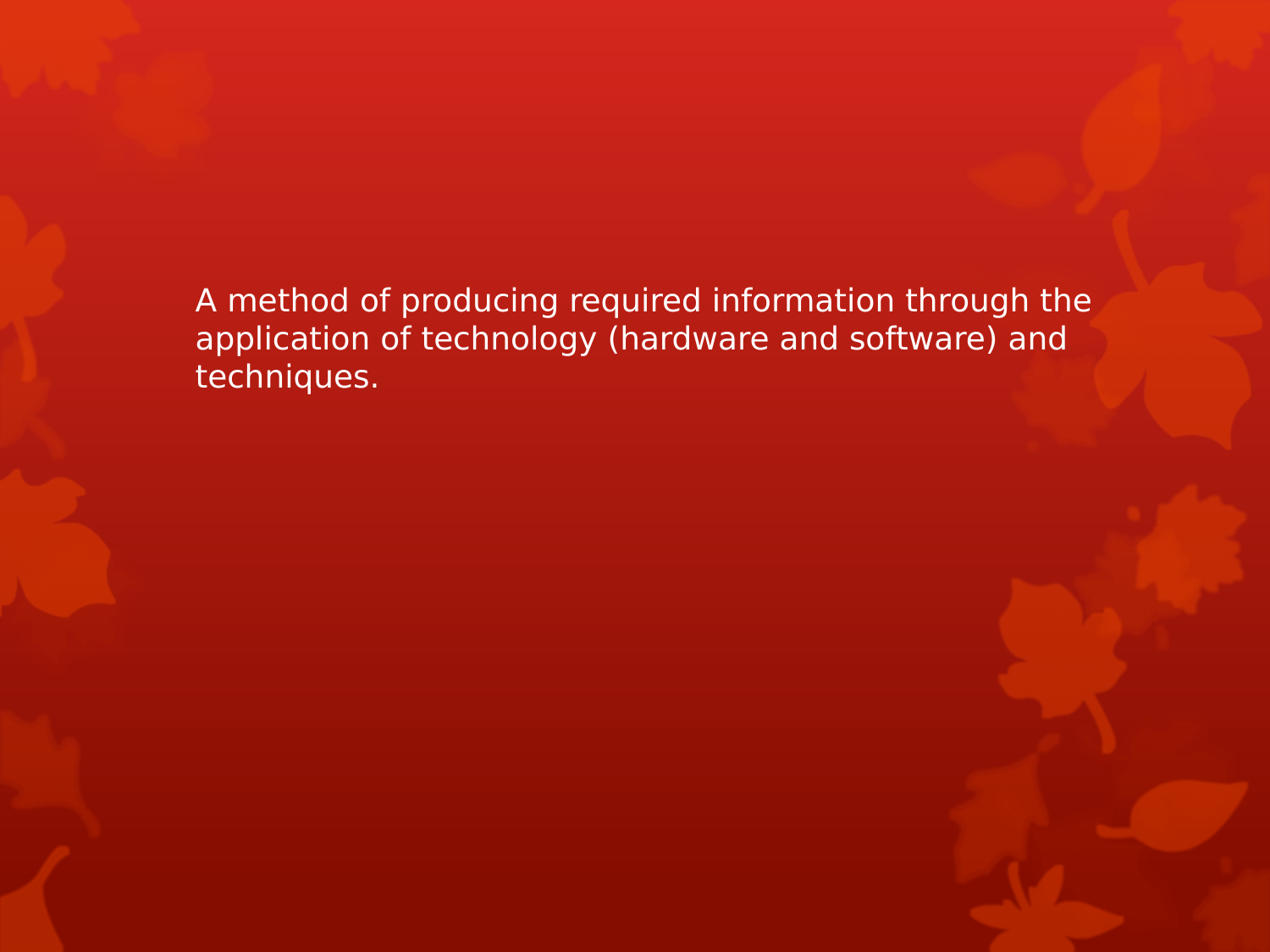

A method of producing required information through the application of technology (hardware and software) and techniques.